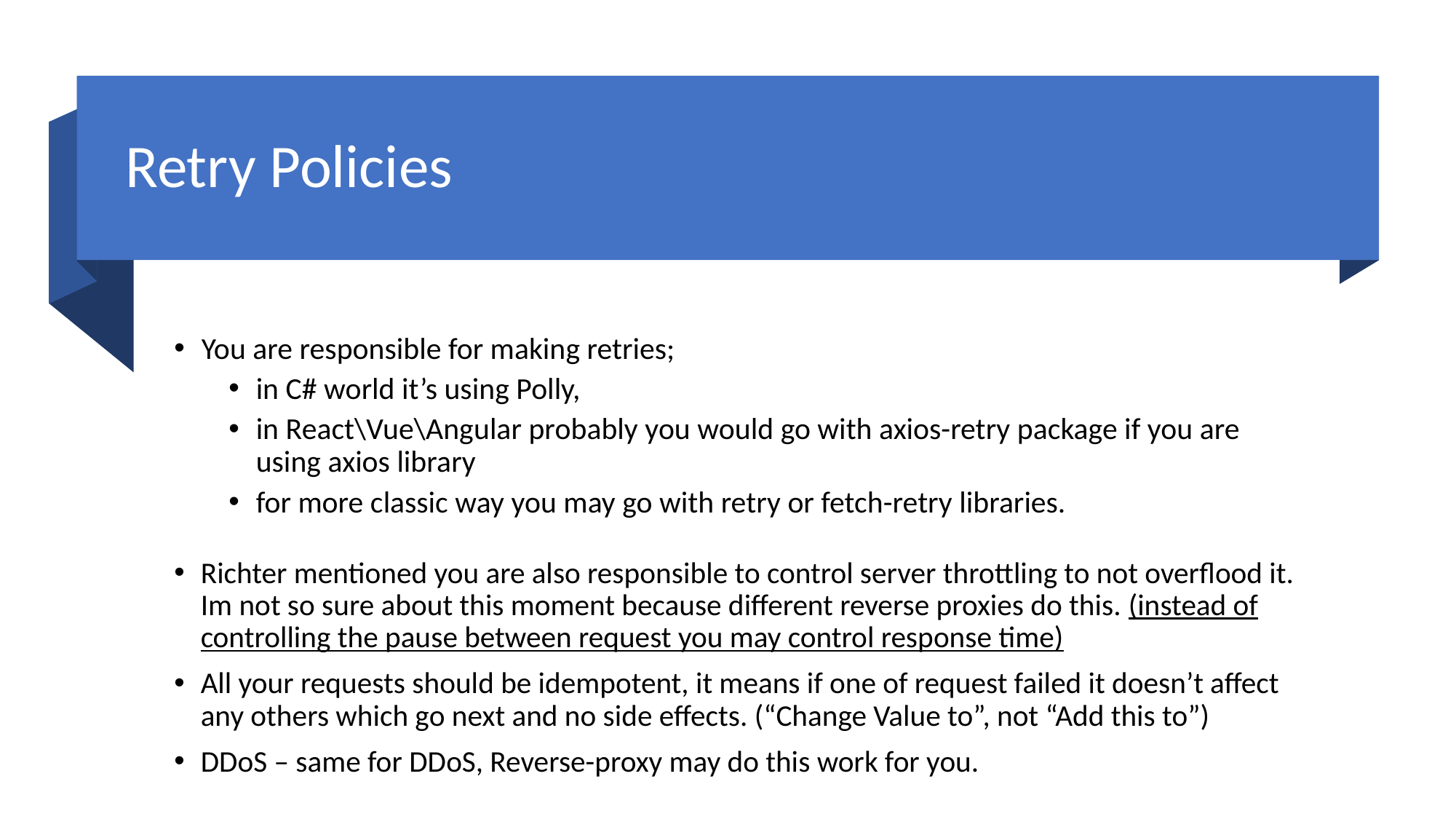

# Retry Policies

You are responsible for making retries;
in C# world it’s using Polly,
in React\Vue\Angular probably you would go with axios-retry package if you are using axios library
for more classic way you may go with retry or fetch-retry libraries.
Richter mentioned you are also responsible to control server throttling to not overflood it. Im not so sure about this moment because different reverse proxies do this. (instead of controlling the pause between request you may control response time)
All your requests should be idempotent, it means if one of request failed it doesn’t affect any others which go next and no side effects. (“Change Value to”, not “Add this to”)
DDoS – same for DDoS, Reverse-proxy may do this work for you.